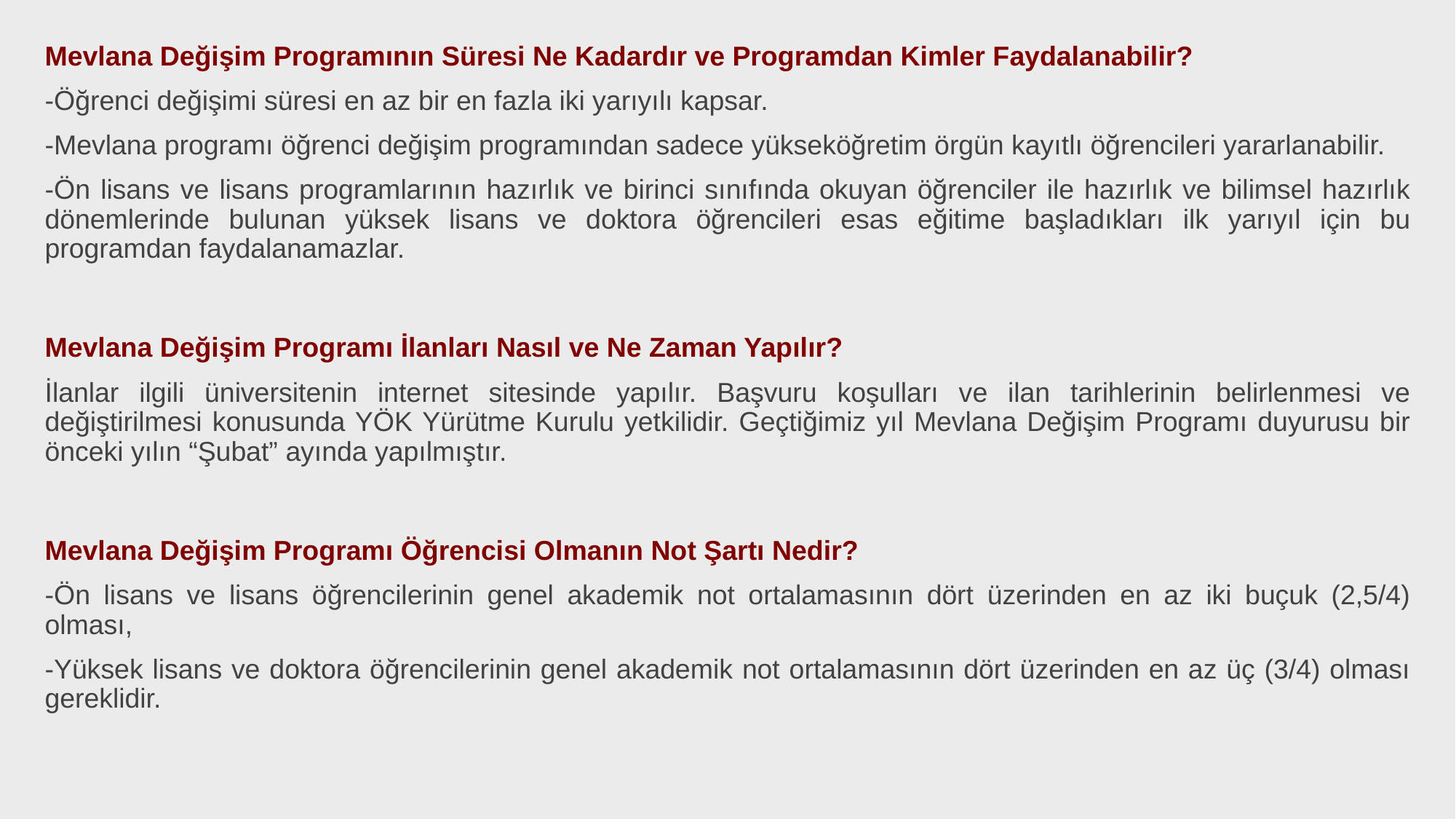

Mevlana Değişim Programının Süresi Ne Kadardır ve Programdan Kimler Faydalanabilir?
-Öğrenci değişimi süresi en az bir en fazla iki yarıyılı kapsar.
-Mevlana programı öğrenci değişim programından sadece yükseköğretim örgün kayıtlı öğrencileri yararlanabilir.
-Ön lisans ve lisans programlarının hazırlık ve birinci sınıfında okuyan öğrenciler ile hazırlık ve bilimsel hazırlık dönemlerinde bulunan yüksek lisans ve doktora öğrencileri esas eğitime başladıkları ilk yarıyıl için bu programdan faydalanamazlar.

Mevlana Değişim Programı İlanları Nasıl ve Ne Zaman Yapılır?
İlanlar ilgili üniversitenin internet sitesinde yapılır. Başvuru koşulları ve ilan tarihlerinin belirlenmesi ve değiştirilmesi konusunda YÖK Yürütme Kurulu yetkilidir. Geçtiğimiz yıl Mevlana Değişim Programı duyurusu bir önceki yılın “Şubat” ayında yapılmıştır.

Mevlana Değişim Programı Öğrencisi Olmanın Not Şartı Nedir?
-Ön lisans ve lisans öğrencilerinin genel akademik not ortalamasının dört üzerinden en az iki buçuk (2,5/4) olması,
-Yüksek lisans ve doktora öğrencilerinin genel akademik not ortalamasının dört üzerinden en az üç (3/4) olması gereklidir.